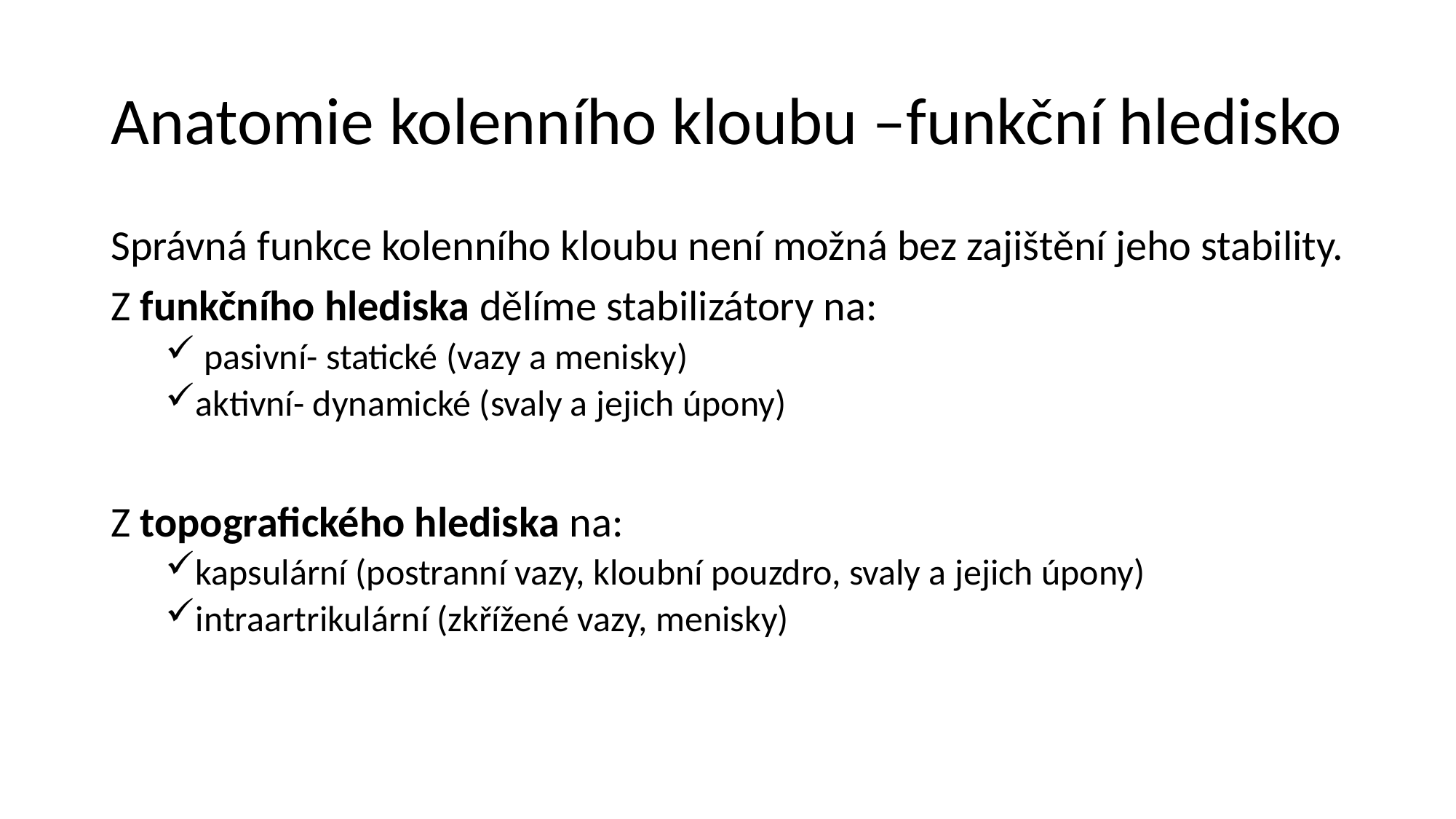

# Anatomie kolenního kloubu –funkční hledisko
Správná funkce kolenního kloubu není možná bez zajištění jeho stability.
Z funkčního hlediska dělíme stabilizátory na:
 pasivní- statické (vazy a menisky)
aktivní- dynamické (svaly a jejich úpony)

Z topografického hlediska na:
kapsulární (postranní vazy, kloubní pouzdro, svaly a jejich úpony)
intraartrikulární (zkřížené vazy, menisky)